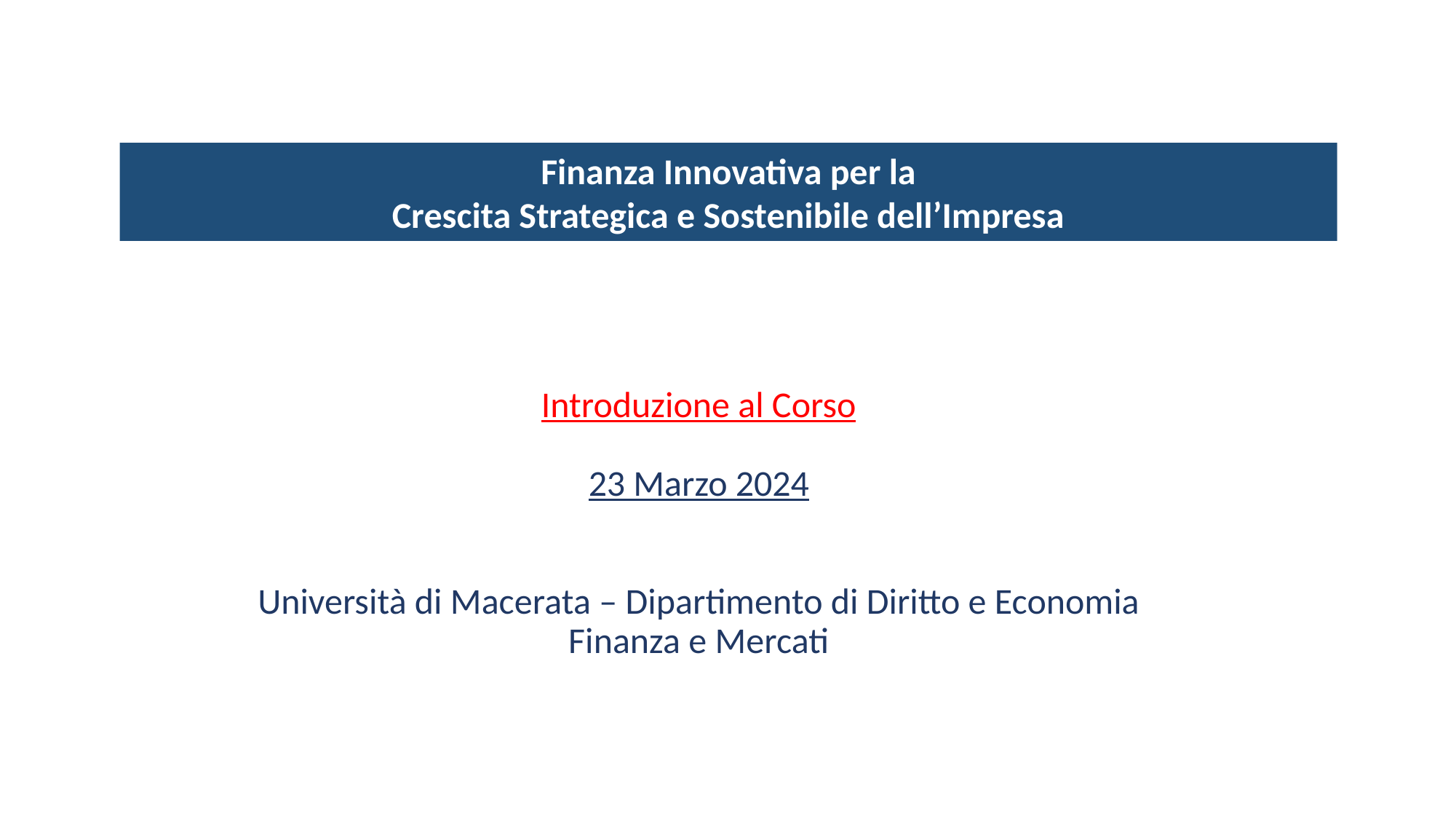

# Introduzione al Corso 23 Marzo 2024 Università di Macerata – Dipartimento di Diritto e Economia Finanza e Mercati
 Finanza Innovativa per la
Crescita Strategica e Sostenibile dell’Impresa